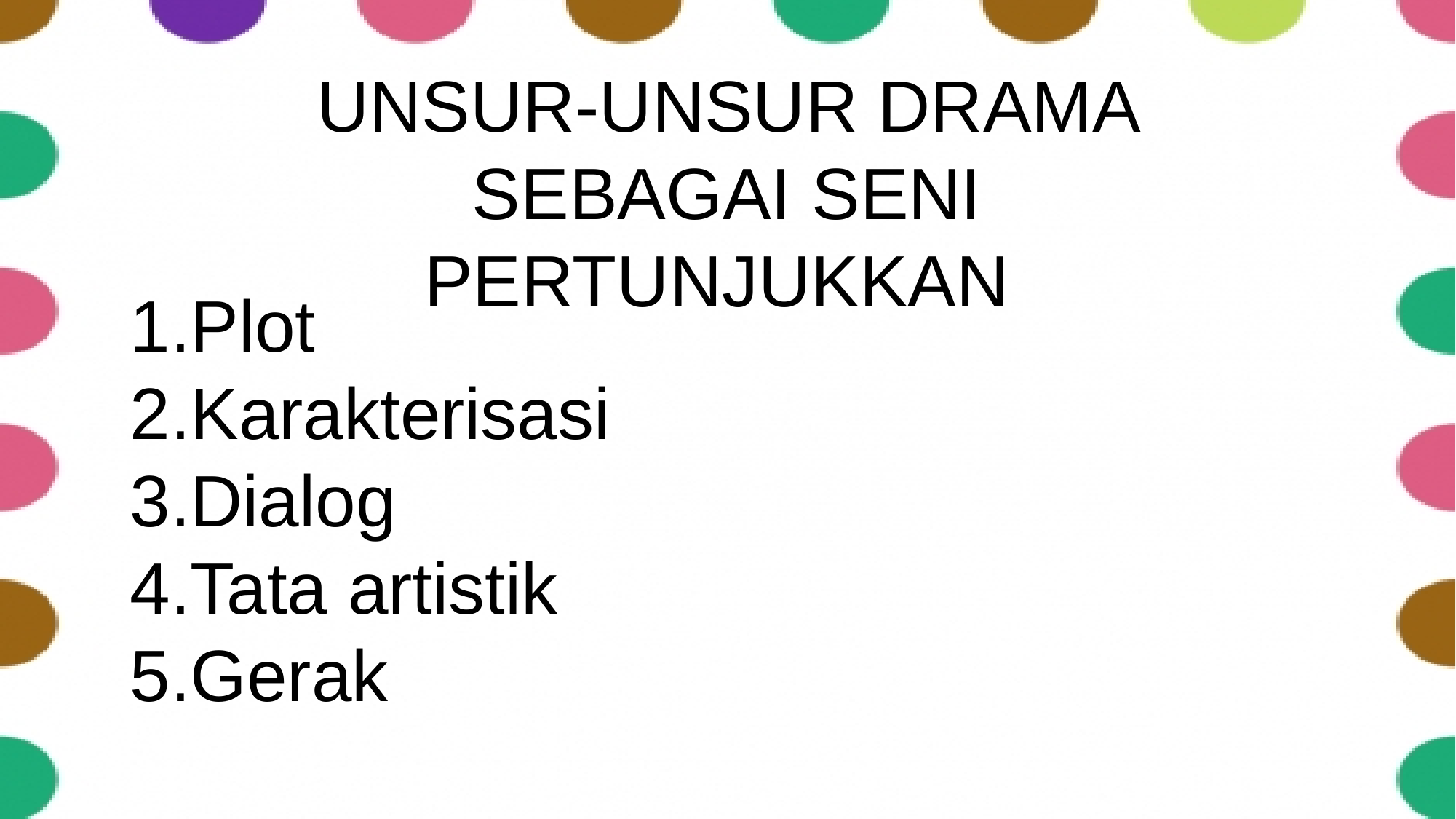

UNSUR-UNSUR DRAMA SEBAGAI SENI PERTUNJUKKAN
Plot
Karakterisasi
Dialog
Tata artistik
Gerak